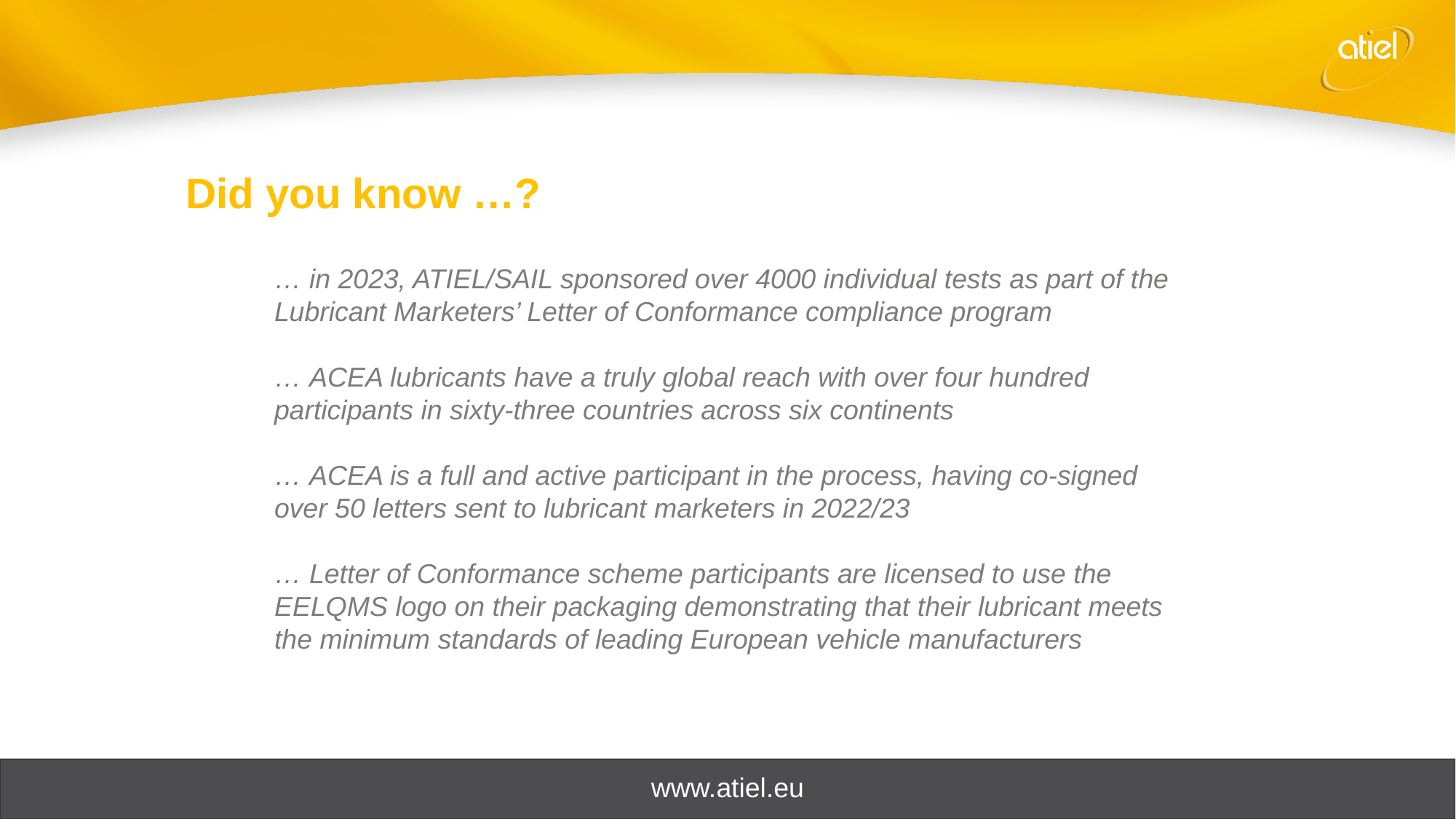

Did you know …?
… in 2023, ATIEL/SAIL sponsored over 4000 individual tests as part of the Lubricant Marketers’ Letter of Conformance compliance program

… ACEA lubricants have a truly global reach with over four hundred participants in sixty-three countries across six continents

… ACEA is a full and active participant in the process, having co-signed over 50 letters sent to lubricant marketers in 2022/23

… Letter of Conformance scheme participants are licensed to use the EELQMS logo on their packaging demonstrating that their lubricant meets the minimum standards of leading European vehicle manufacturers

www.atiel.eu